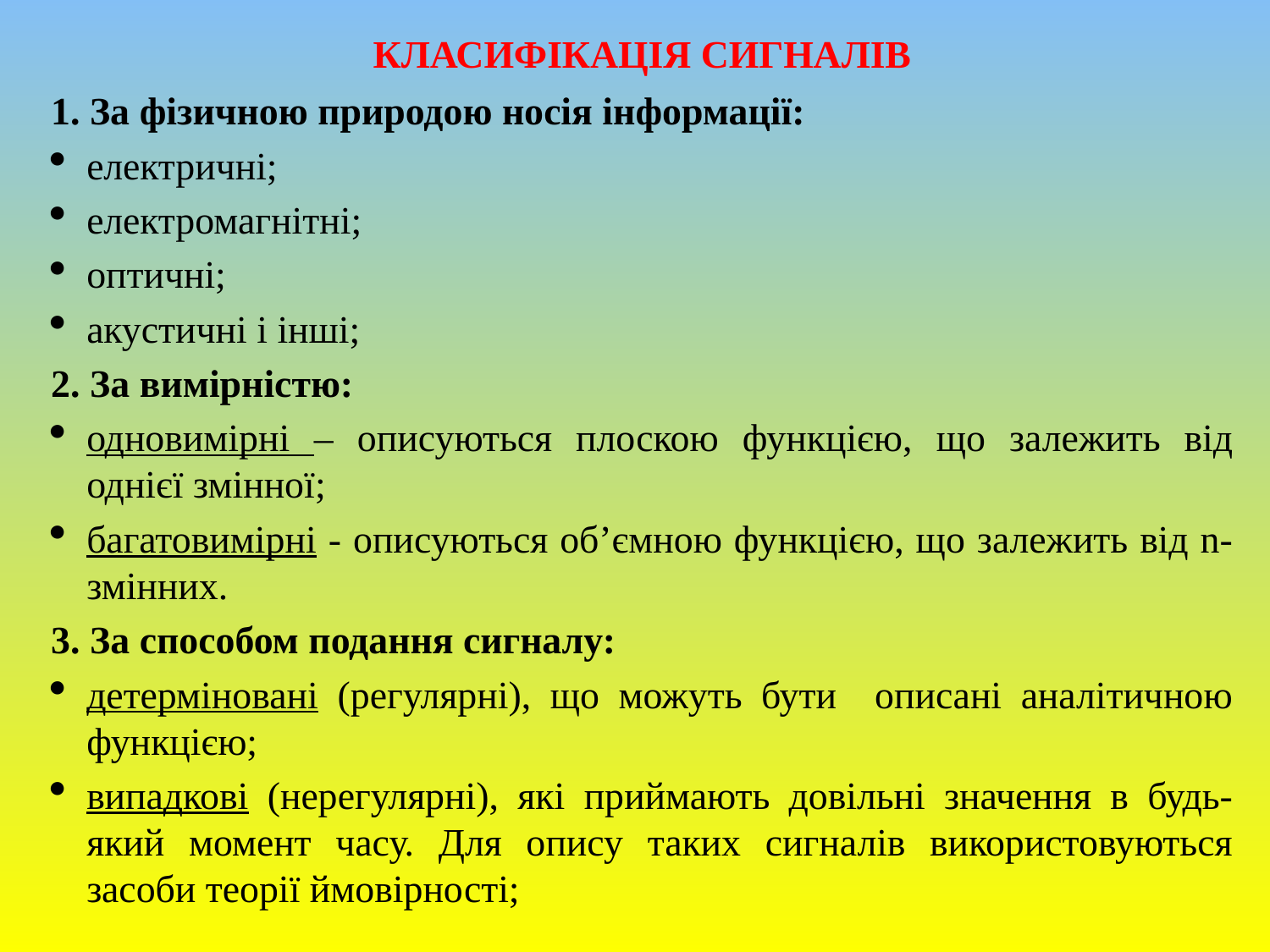

КЛАСИФІКАЦІЯ СИГНАЛІВ
1. За фізичною природою носія інформації:
електричні;
електромагнітні;
оптичні;
акустичні і інші;
2. За вимірністю:
одновимірні – описуються плоскою функцією, що залежить від однієї змінної;
багатовимірні - описуються об’ємною функцією, що залежить від n- змінних.
3. За способом подання сигналу:
детерміновані (регулярні), що можуть бути  описані аналітичною функцією;
випадкові (нерегулярні), які приймають довільні значення в будь-який момент часу. Для опису таких сигналів використовуються засоби теорії ймовірності;